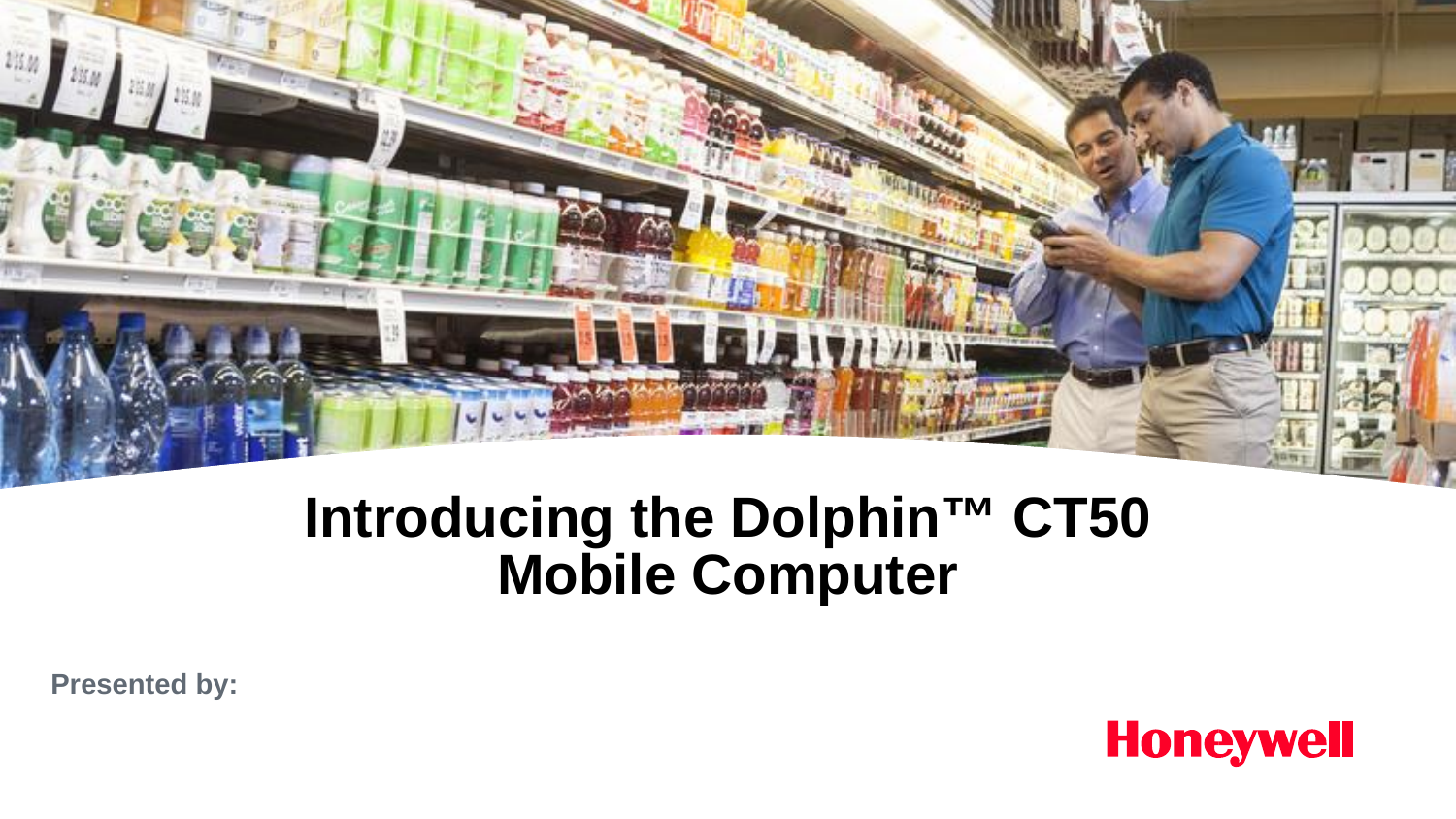

# Introducing the Dolphin™ CT50 Mobile Computer
Presented by: